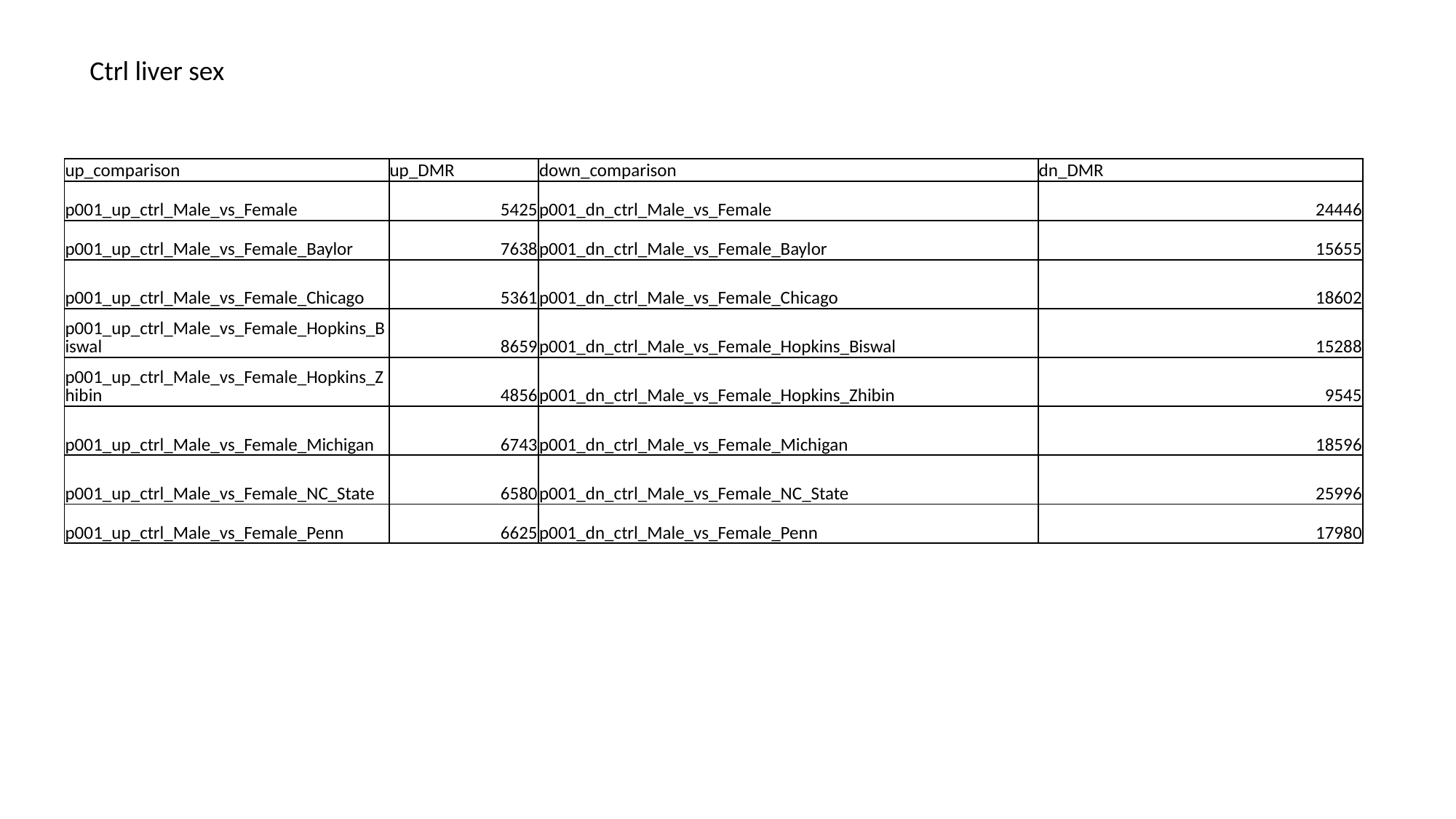

Ctrl liver sex
| up\_comparison | up\_DMR | down\_comparison | dn\_DMR |
| --- | --- | --- | --- |
| p001\_up\_ctrl\_Male\_vs\_Female | 5425 | p001\_dn\_ctrl\_Male\_vs\_Female | 24446 |
| p001\_up\_ctrl\_Male\_vs\_Female\_Baylor | 7638 | p001\_dn\_ctrl\_Male\_vs\_Female\_Baylor | 15655 |
| p001\_up\_ctrl\_Male\_vs\_Female\_Chicago | 5361 | p001\_dn\_ctrl\_Male\_vs\_Female\_Chicago | 18602 |
| p001\_up\_ctrl\_Male\_vs\_Female\_Hopkins\_Biswal | 8659 | p001\_dn\_ctrl\_Male\_vs\_Female\_Hopkins\_Biswal | 15288 |
| p001\_up\_ctrl\_Male\_vs\_Female\_Hopkins\_Zhibin | 4856 | p001\_dn\_ctrl\_Male\_vs\_Female\_Hopkins\_Zhibin | 9545 |
| p001\_up\_ctrl\_Male\_vs\_Female\_Michigan | 6743 | p001\_dn\_ctrl\_Male\_vs\_Female\_Michigan | 18596 |
| p001\_up\_ctrl\_Male\_vs\_Female\_NC\_State | 6580 | p001\_dn\_ctrl\_Male\_vs\_Female\_NC\_State | 25996 |
| p001\_up\_ctrl\_Male\_vs\_Female\_Penn | 6625 | p001\_dn\_ctrl\_Male\_vs\_Female\_Penn | 17980 |